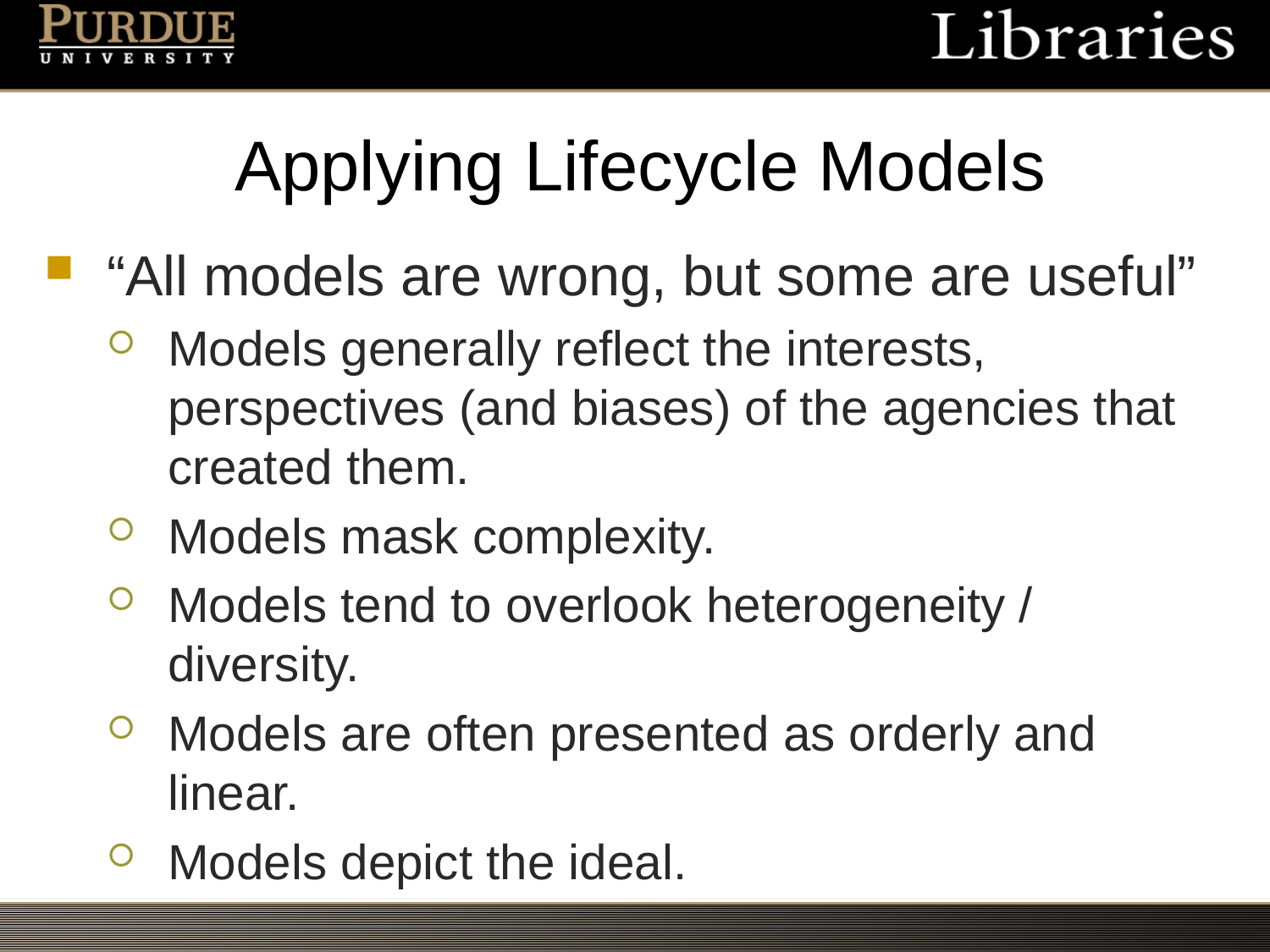

# Applying Lifecycle Models
“All models are wrong, but some are useful”
Models generally reflect the interests, perspectives (and biases) of the agencies that created them.
Models mask complexity.
Models tend to overlook heterogeneity / diversity.
Models are often presented as orderly and linear.
Models depict the ideal.